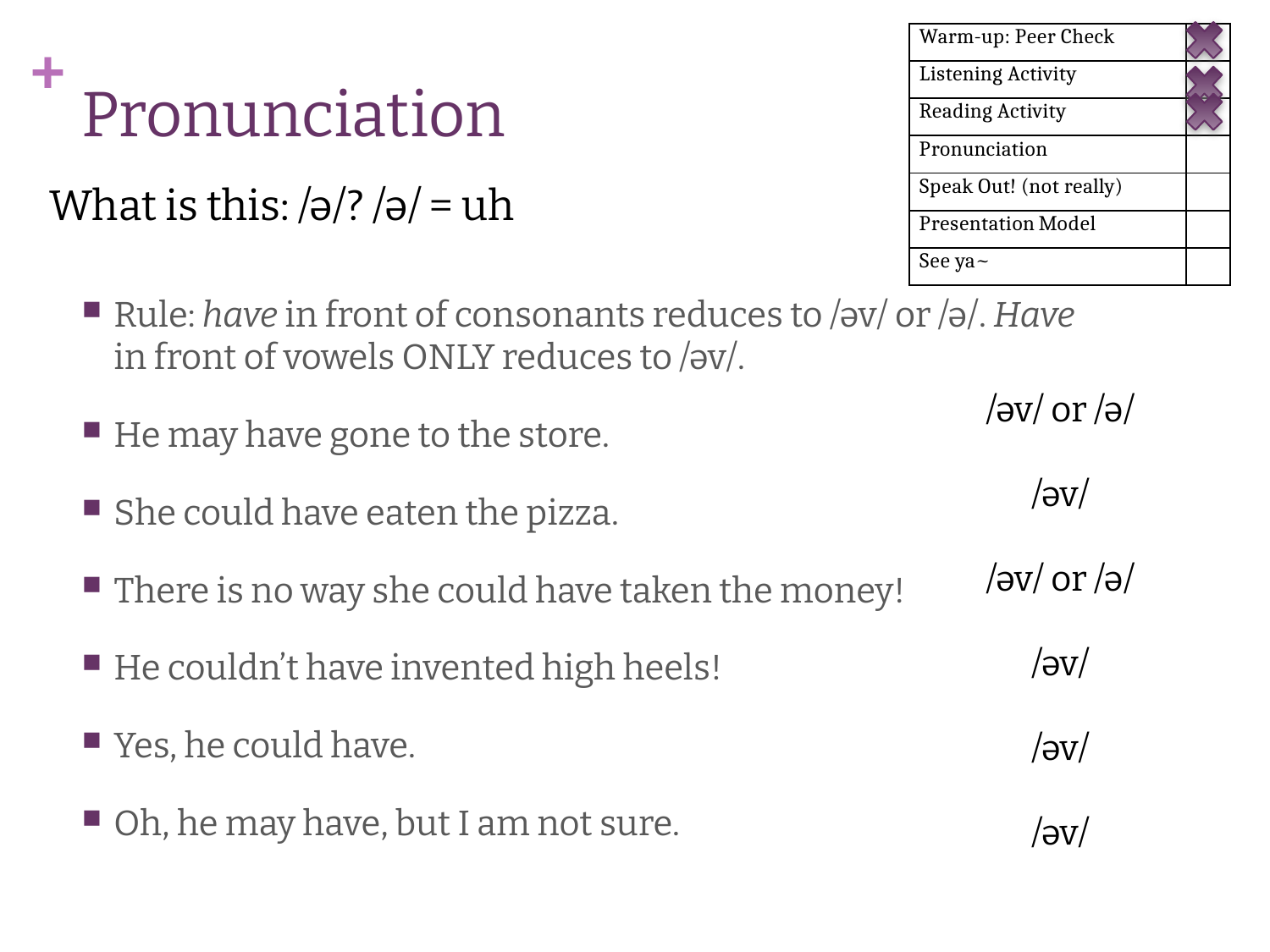

| Warm-up: Peer Check |  |
| --- | --- |
| Listening Activity |  |
| Reading Activity |  |
| Pronunciation |  |
| Speak Out! (not really) |  |
| Presentation Model |  |
| See ya~ |  |

# Pronunciation

What is this: /ə/? /ə/ = uh

Rule: have in front of consonants reduces to /əv/ or /ə/. Have in front of vowels ONLY reduces to /əv/.
He may have gone to the store.
She could have eaten the pizza.
There is no way she could have taken the money!
He couldn’t have invented high heels!
Yes, he could have.
Oh, he may have, but I am not sure.

/əv/ or /ə/

/əv/

/əv/ or /ə/

/əv/

/əv/

/əv/